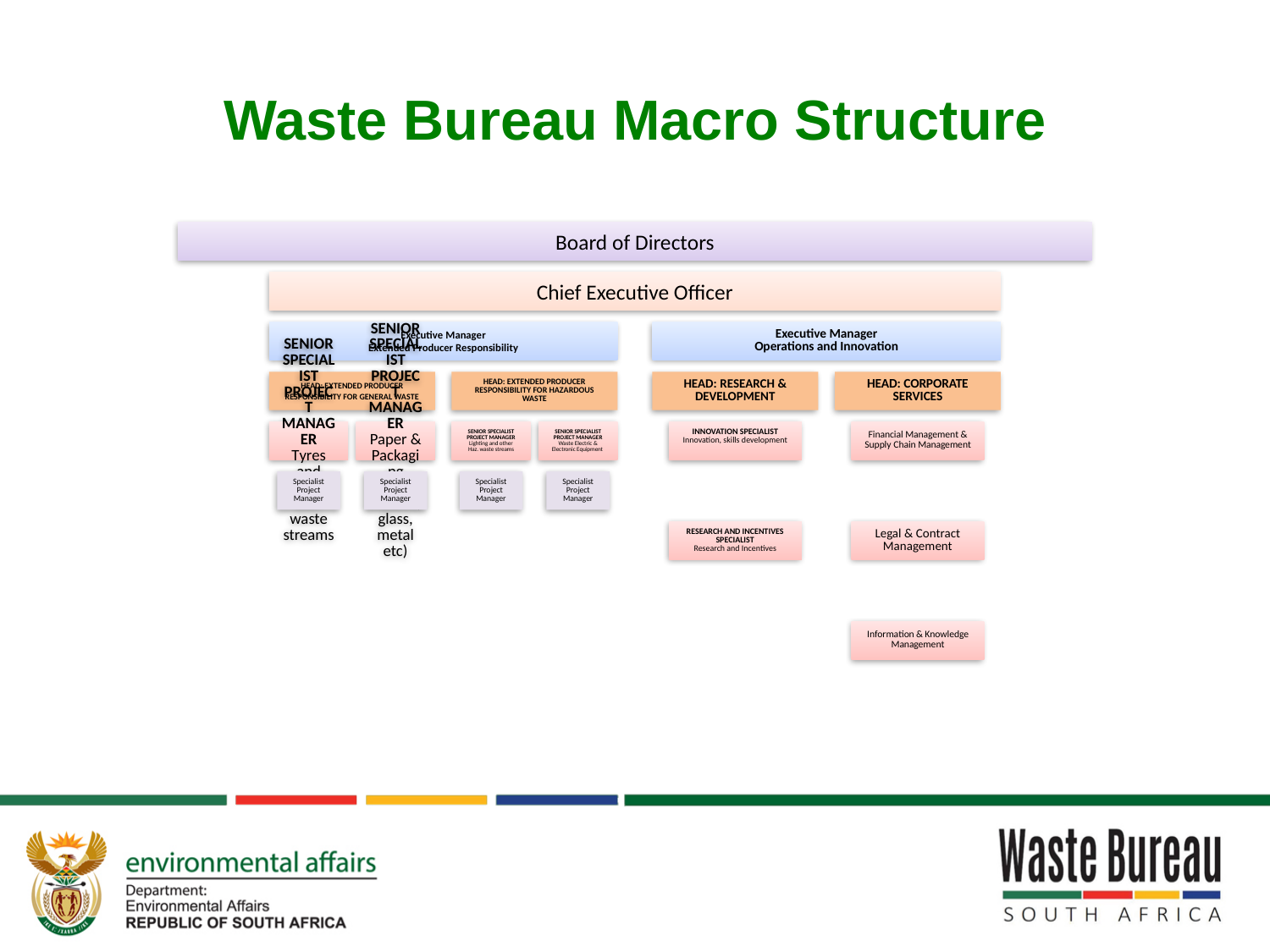

# Waste Bureau Macro Structure
Chief Executive Officer
Executive Manager
Extended Producer Responsibility
Executive Manager
Operations and Innovation
HEAD: RESEARCH & DEVELOPMENT
HEAD: CORPORATE SERVICES
Research and Incentives Specialist
Research and Incentives
Financial Management & Supply Chain Management
Senior Specialist Project Manager
SENIOR SPECIALIST PROJECT MANAGER
Lighting and other Haz. waste streams
Specialist Project Manager
Specialist Project Manager
Innovation Specialist
Innovation, skills development
Legal & Contract Management
Information & Knowledge Management
Board of Directors
Senior Specialist Project manager
Specialist Project Manager
SENIOR SPECIALIST PROJECT MANAGER
Waste Electric & Electronic Equipment
Specialist Project Manager